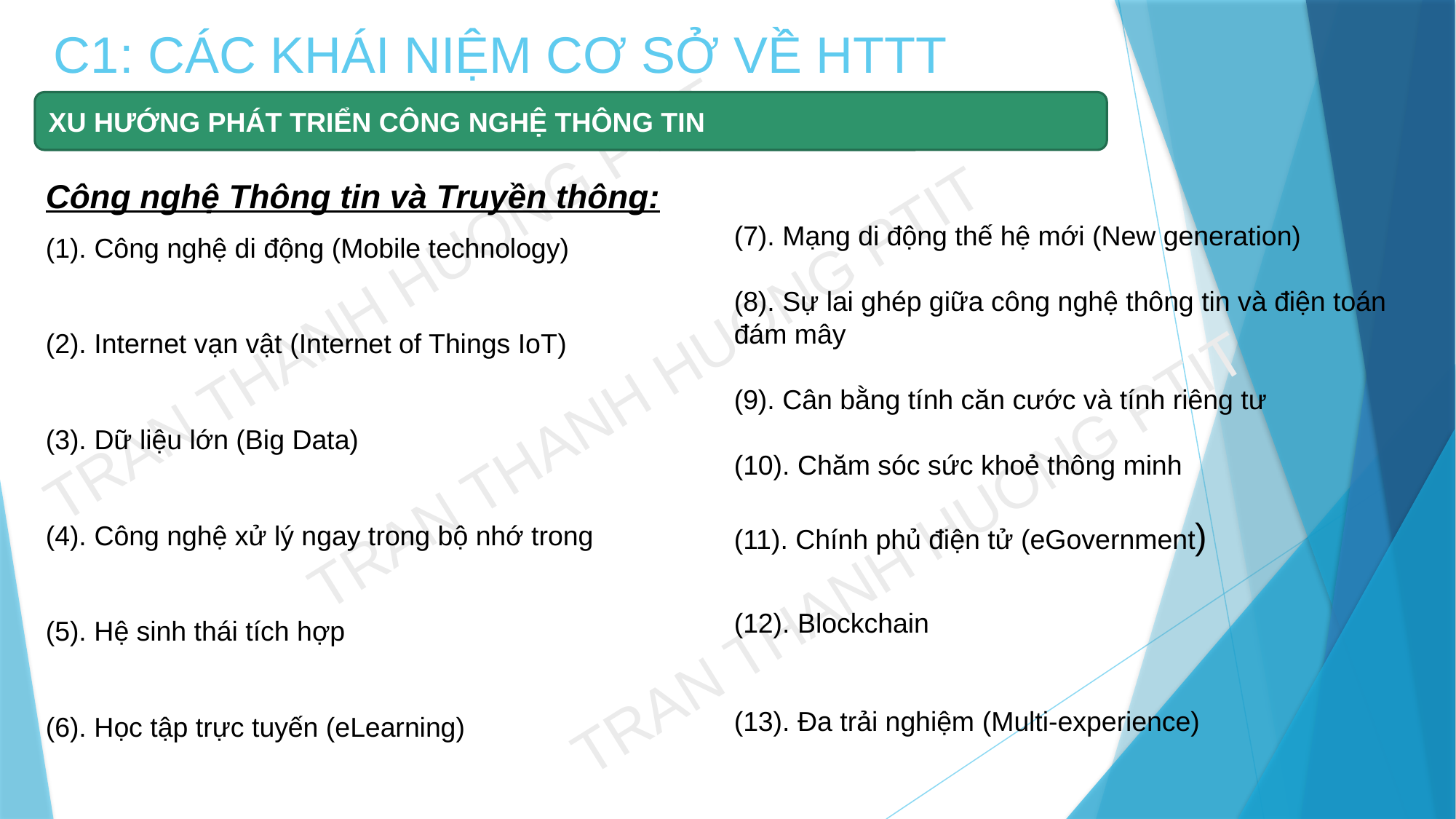

# C1: CÁC KHÁI NIỆM CƠ SỞ VỀ HTTT
XU HƯỚNG PHÁT TRIỂN CÔNG NGHỆ THÔNG TIN
Công nghệ Thông tin và Truyền thông:
(1). Công nghệ di động (Mobile technology)

(2). Internet vạn vật (Internet of Things IoT)

(3). Dữ liệu lớn (Big Data)

(4). Công nghệ xử lý ngay trong bộ nhớ trong

(5). Hệ sinh thái tích hợp

(6). Học tập trực tuyến (eLearning)

(7). Mạng di động thế hệ mới (New generation)

(8). Sự lai ghép giữa công nghệ thông tin và điện toán đám mây

(9). Cân bằng tính căn cước và tính riêng tư

(10). Chăm sóc sức khoẻ thông minh

(11). Chính phủ điện tử (eGovernment)

(12). Blockchain

(13). Đa trải nghiệm (Multi-experience)